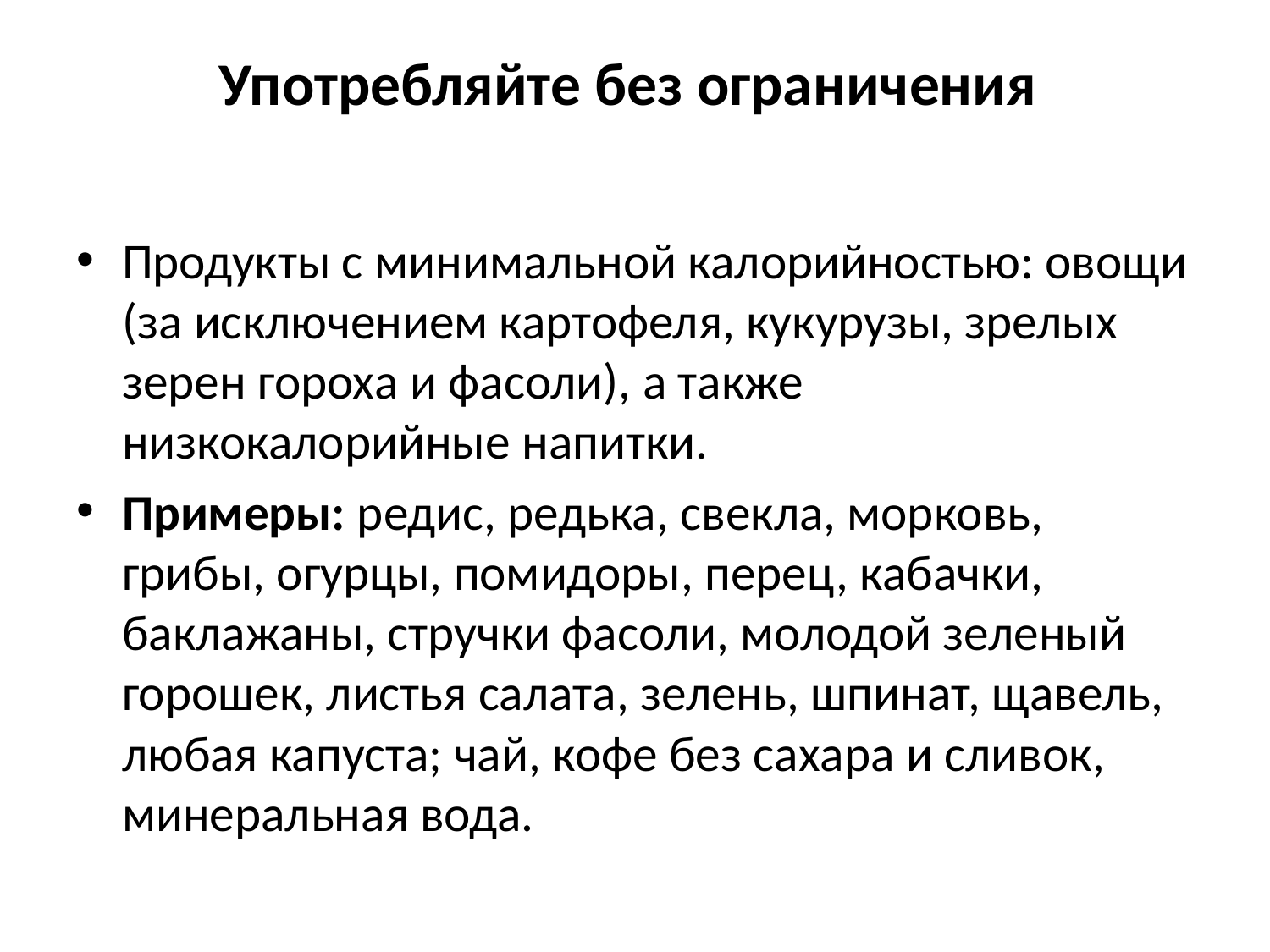

# Употребляйте без ограничения
Продукты с минимальной калорийностью: овощи (за исключением картофеля, кукурузы, зрелых зерен гороха и фасоли), а также низкокалорийные напитки.
Примеры: редис, редька, свекла, морковь, грибы, огурцы, помидоры, перец, кабачки, баклажаны, стручки фасоли, молодой зеленый горошек, листья салата, зелень, шпинат, щавель, любая капуста; чай, кофе без сахара и сливок, минеральная вода.